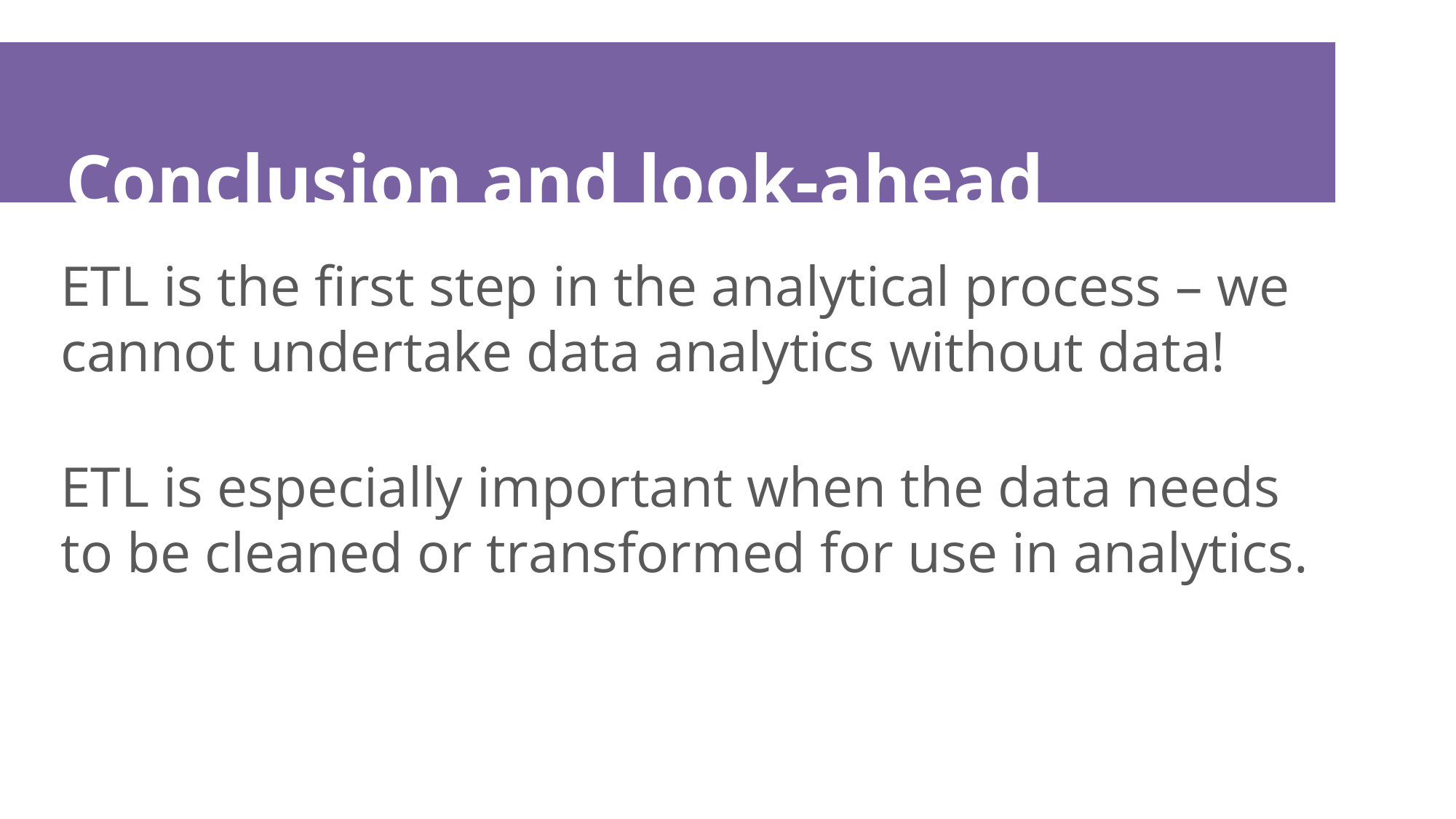

# Conclusion and look-ahead
ETL is the first step in the analytical process – we cannot undertake data analytics without data!

ETL is especially important when the data needs to be cleaned or transformed for use in analytics.